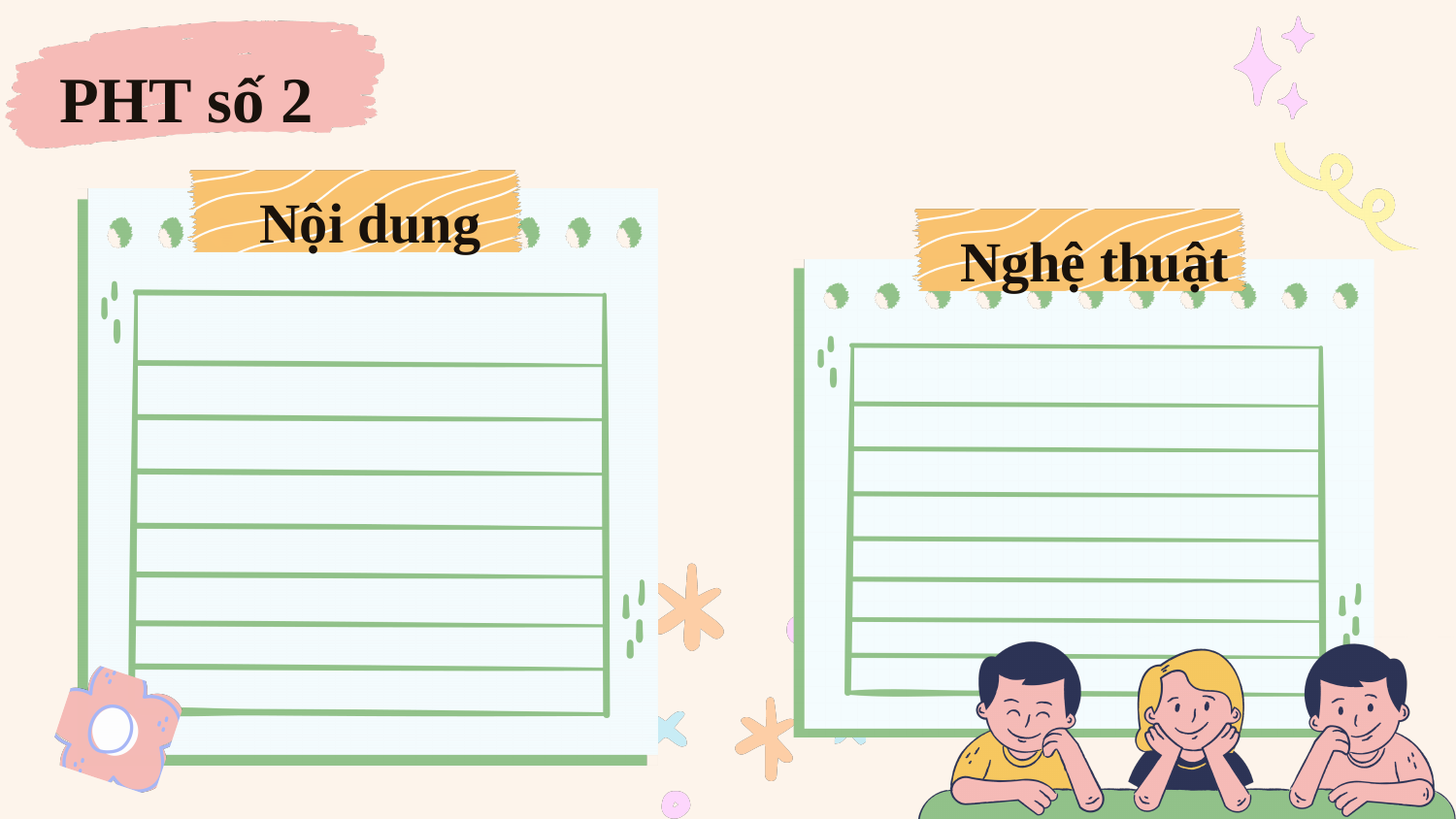

PHT số 2

Nội dung

Nghệ thuật